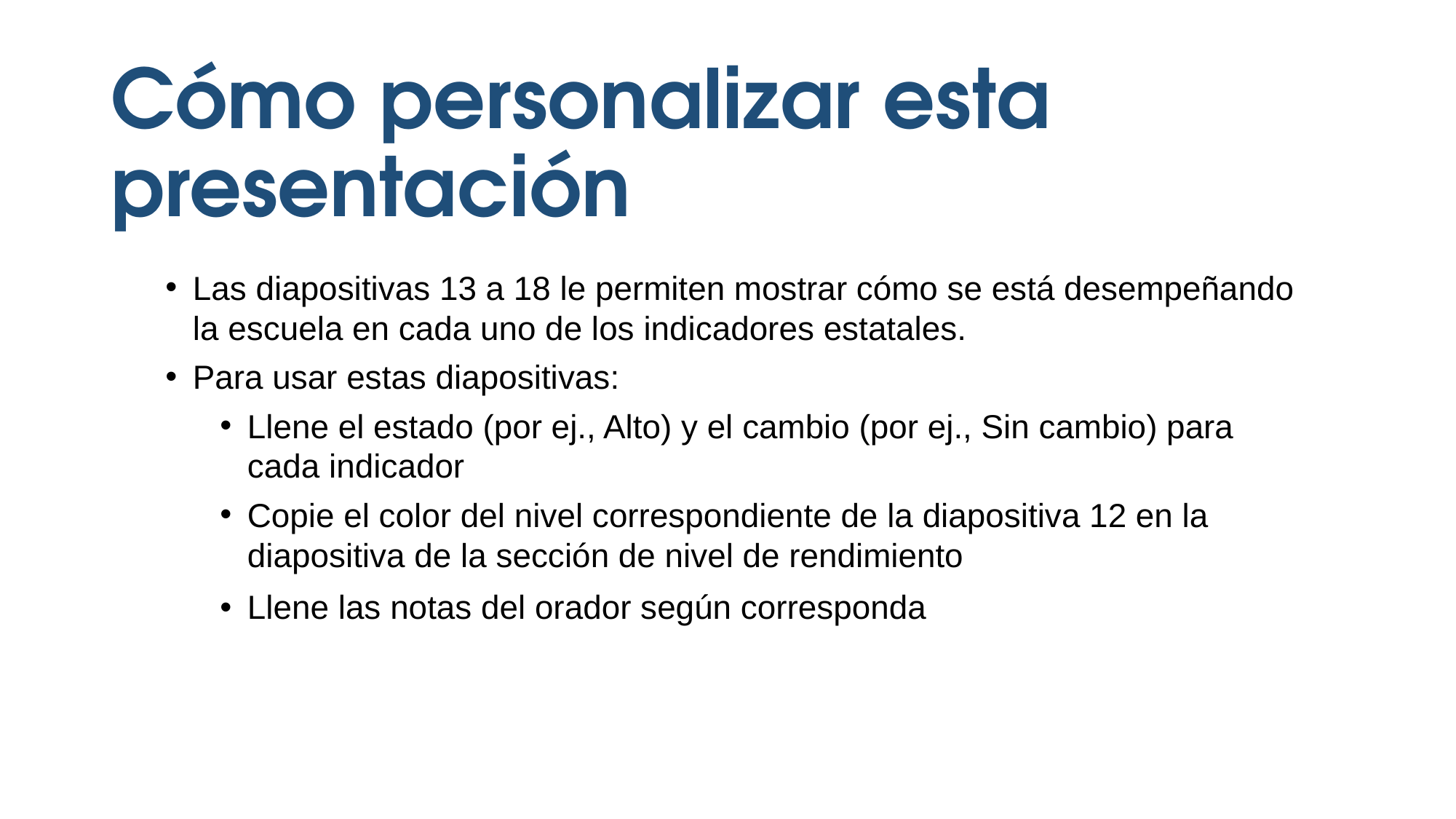

# Cómo personalizar esta presentación
Las diapositivas 13 a 18 le permiten mostrar cómo se está desempeñando la escuela en cada uno de los indicadores estatales.
Para usar estas diapositivas:
Llene el estado (por ej., Alto) y el cambio (por ej., Sin cambio) para cada indicador
Copie el color del nivel correspondiente de la diapositiva 12 en la diapositiva de la sección de nivel de rendimiento
Llene las notas del orador según corresponda